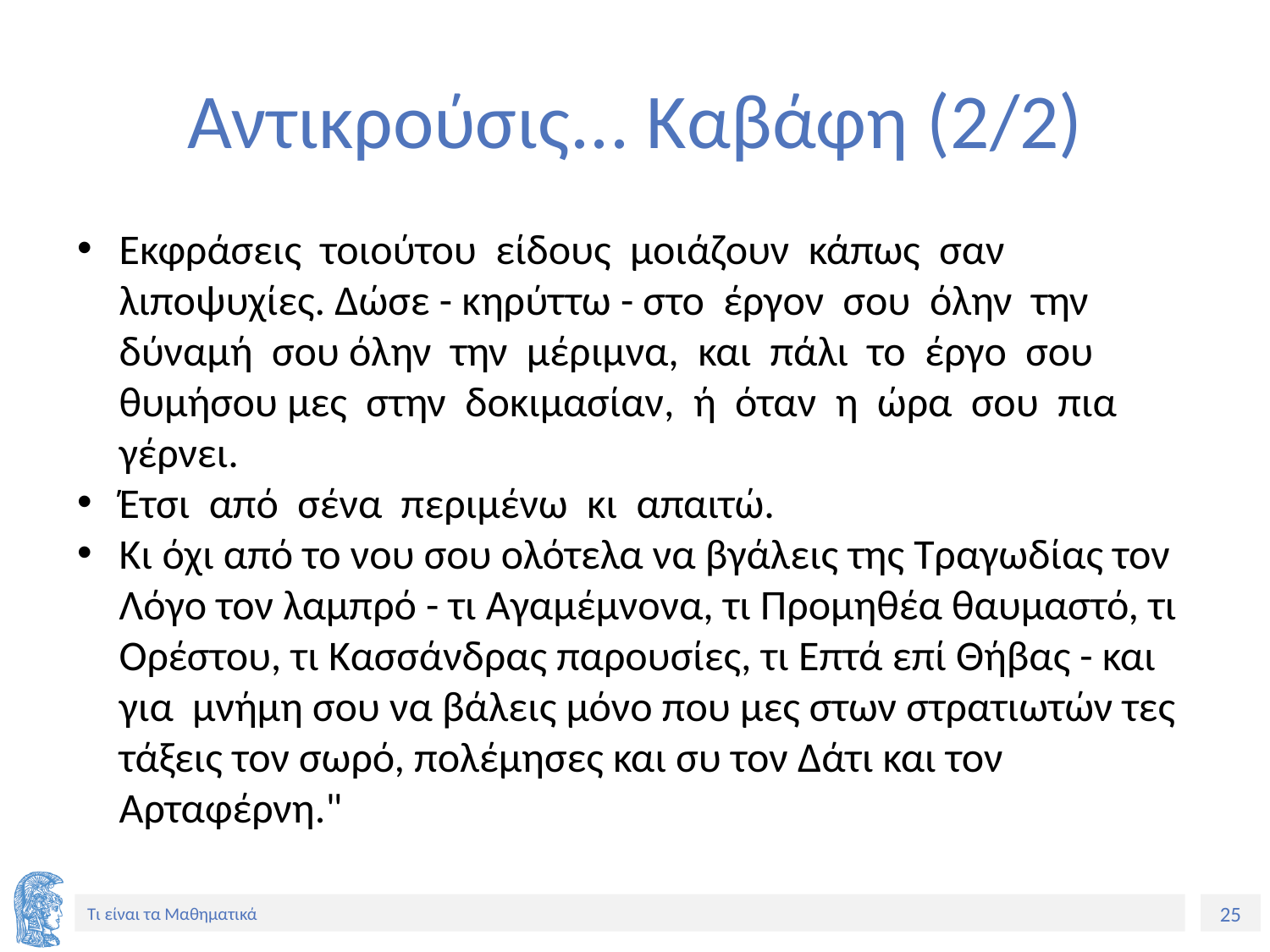

# Αντικρούσις... Καβάφη (2/2)
Εκφράσεις  τοιούτου  είδους  μοιάζουν  κάπως  σαν  λιποψυχίες. Δώσε - κηρύττω - στο  έργον  σου  όλην  την  δύναμή  σου όλην  την  μέριμνα,  και  πάλι  το  έργο  σου  θυμήσου μες  στην  δοκιμασίαν,  ή  όταν  η  ώρα  σου  πια  γέρνει.
Έτσι  από  σένα  περιμένω  κι  απαιτώ.
Κι όχι από το νου σου ολότελα να βγάλεις της Τραγωδίας τον  Λόγο τον λαμπρό - τι Αγαμέμνονα, τι Προμηθέα θαυμαστό, τι  Ορέστου, τι Κασσάνδρας παρουσίες, τι Επτά επί Θήβας - και για  μνήμη σου να βάλεις μόνο που μες στων στρατιωτών τες τάξεις τον σωρό, πολέμησες και συ τον Δάτι και τον Αρταφέρνη."